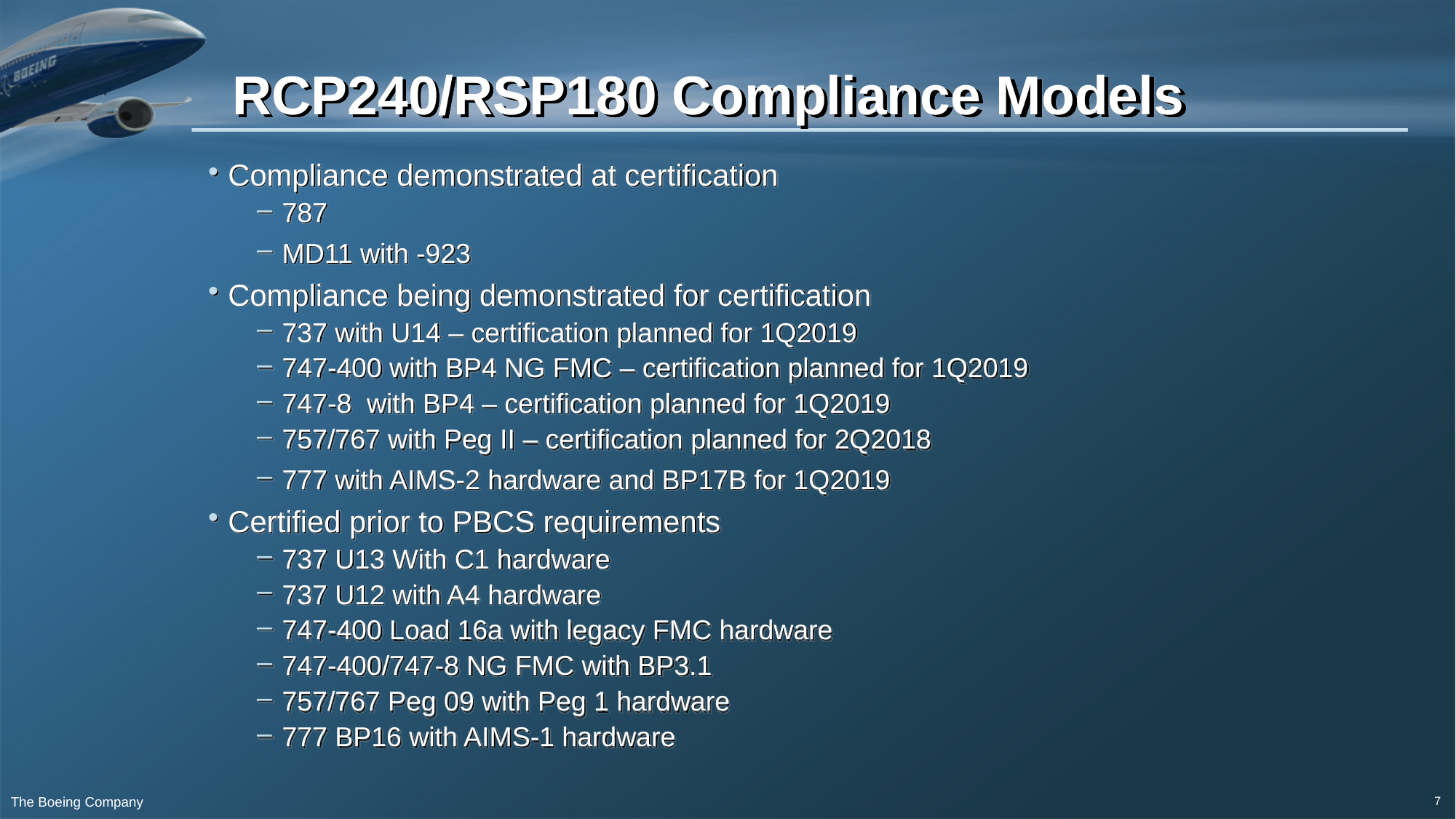

# RCP240/RSP180 Compliance Models
Compliance demonstrated at certification
787
MD11 with -923
Compliance being demonstrated for certification
737 with U14 – certification planned for 1Q2019
747-400 with BP4 NG FMC – certification planned for 1Q2019
747-8  with BP4 – certification planned for 1Q2019
757/767 with Peg II – certification planned for 2Q2018
777 with AIMS-2 hardware and BP17B for 1Q2019
Certified prior to PBCS requirements
737 U13 With C1 hardware
737 U12 with A4 hardware
747-400 Load 16a with legacy FMC hardware
747-400/747-8 NG FMC with BP3.1
757/767 Peg 09 with Peg 1 hardware
777 BP16 with AIMS-1 hardware
7